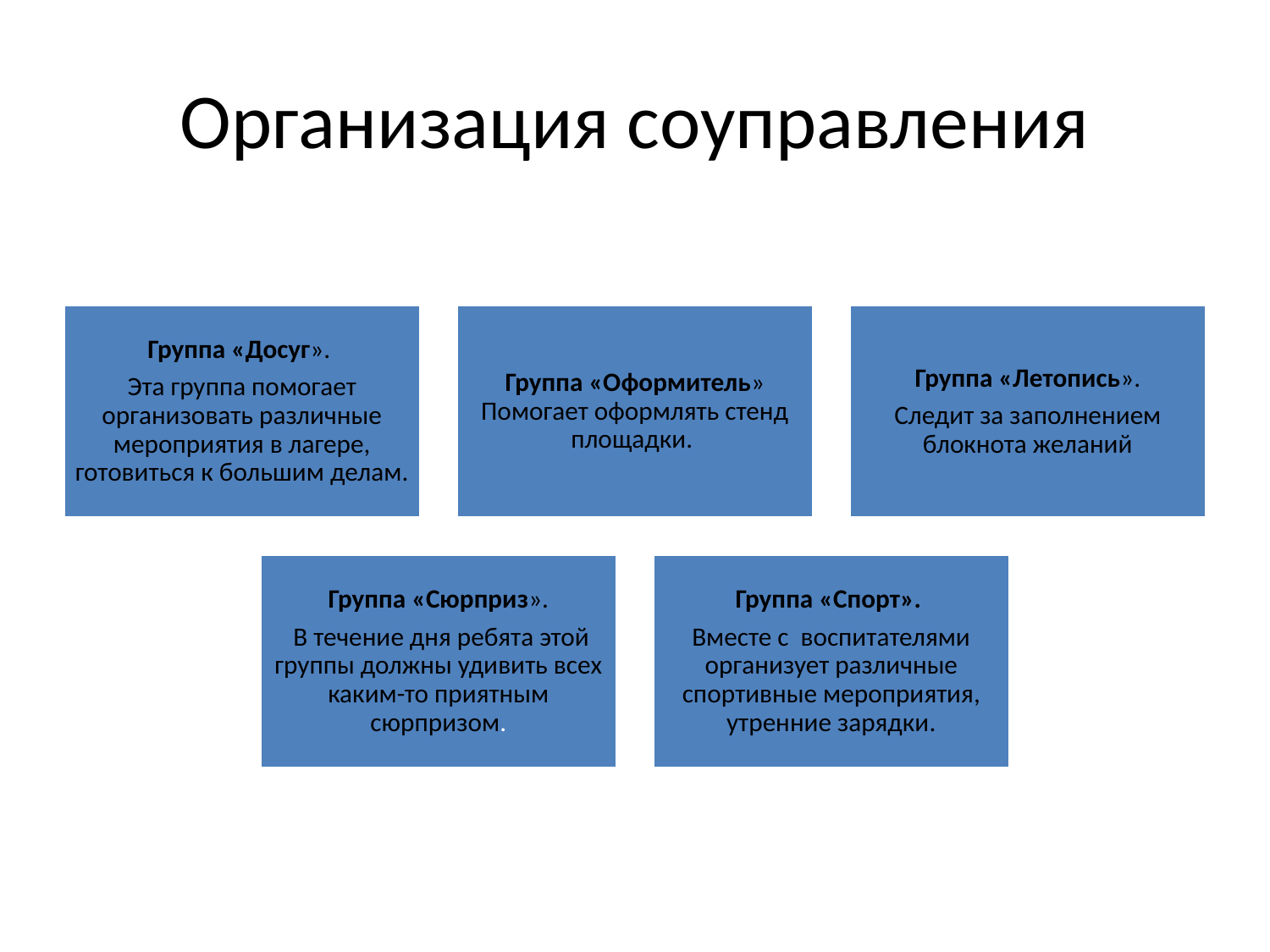

# Организация соуправления
Группа «Досуг».
Эта группа помогает организовать различные мероприятия в лагере, готовиться к большим делам.
Группа «Оформитель» Помогает оформлять стенд площадки.
Группа «Летопись».
Следит за заполнением блокнота желаний
Группа «Сюрприз».
 В течение дня ребята этой группы должны удивить всех каким-то приятным сюрпризом.
Группа «Спорт».
Вместе с  воспитателями организует различные спортивные мероприятия, утренние зарядки.